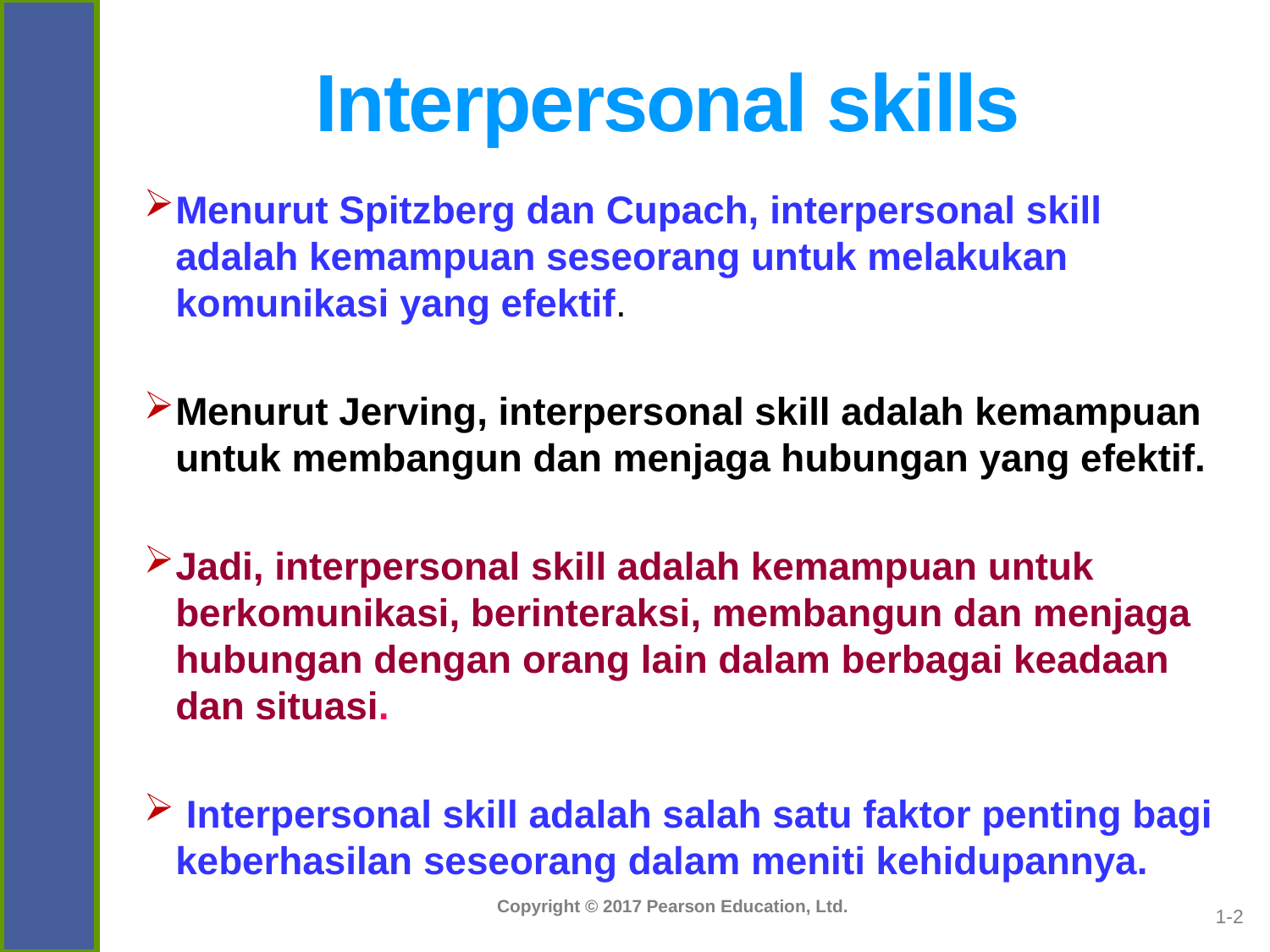

# Interpersonal skills
Menurut Spitzberg dan Cupach, interpersonal skill adalah kemampuan seseorang untuk melakukan komunikasi yang efektif.

Menurut Jerving, interpersonal skill adalah kemampuan untuk membangun dan menjaga hubungan yang efektif.

Jadi, interpersonal skill adalah kemampuan untuk berkomunikasi, berinteraksi, membangun dan menjaga hubungan dengan orang lain dalam berbagai keadaan dan situasi.

 Interpersonal skill adalah salah satu faktor penting bagi keberhasilan seseorang dalam meniti kehidupannya.

1-2